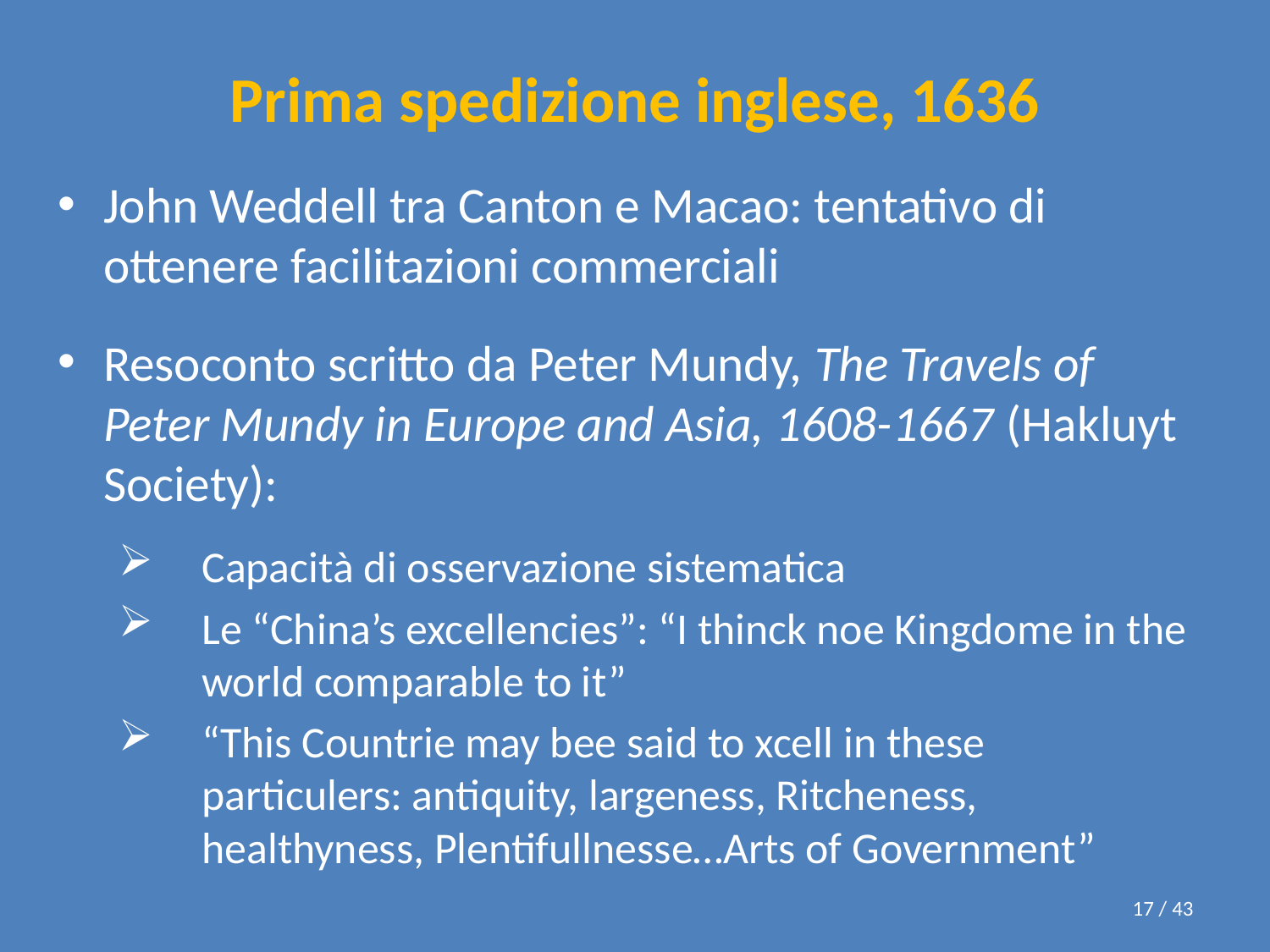

# Prima spedizione inglese, 1636
John Weddell tra Canton e Macao: tentativo di ottenere facilitazioni commerciali
Resoconto scritto da Peter Mundy, The Travels of Peter Mundy in Europe and Asia, 1608-1667 (Hakluyt Society):
Capacità di osservazione sistematica
Le “China’s excellencies”: “I thinck noe Kingdome in the world comparable to it”
“This Countrie may bee said to xcell in these particulers: antiquity, largeness, Ritcheness, healthyness, Plentifullnesse…Arts of Government”

17 / 43